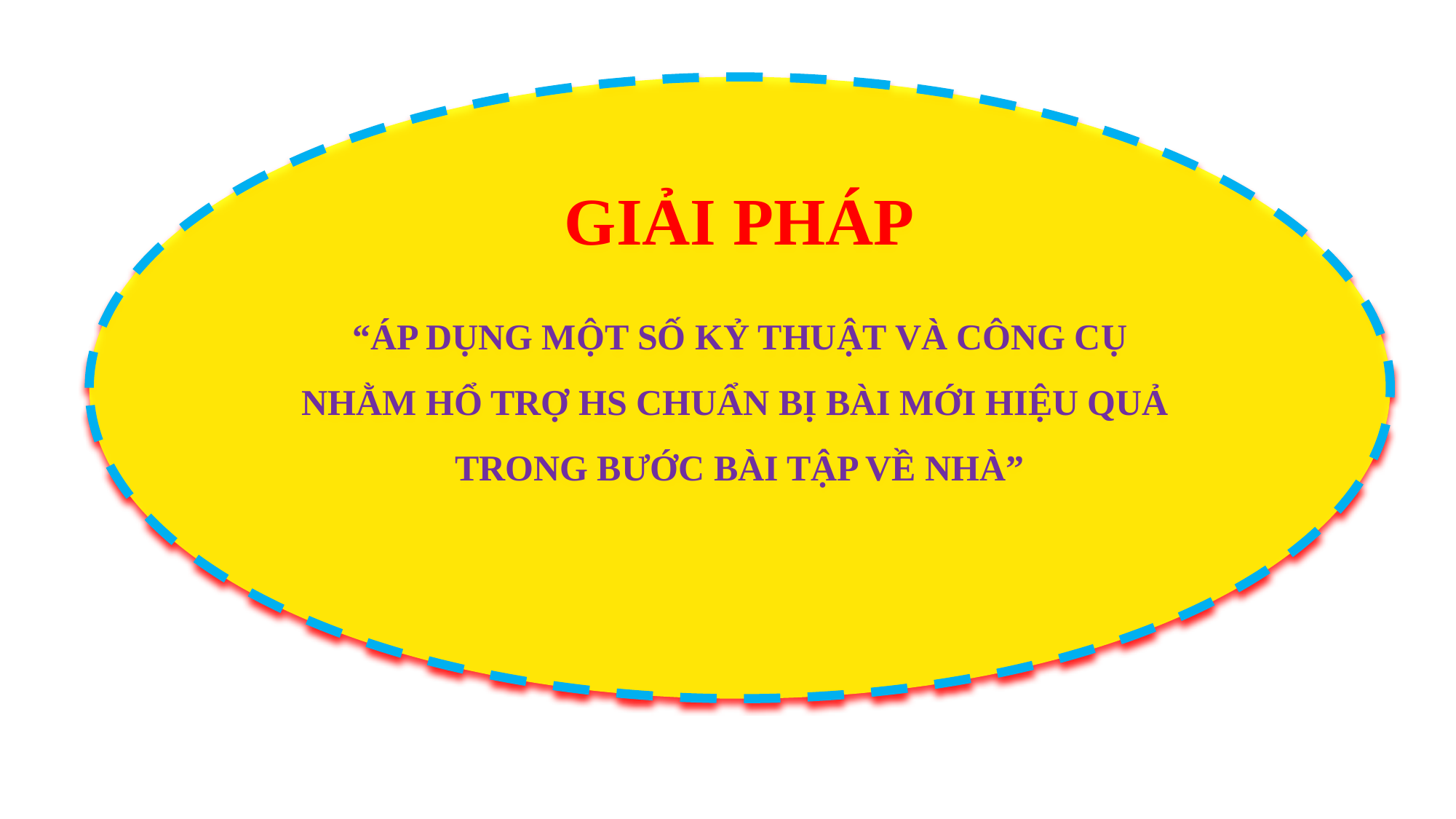

GIẢI PHÁP

“ÁP DỤNG MỘT SỐ KỶ THUẬT VÀ CÔNG CỤ NHẰM HỔ TRỢ HS CHUẨN BỊ BÀI MỚI HIỆU QUẢ
TRONG BƯỚC BÀI TẬP VỀ NHÀ”